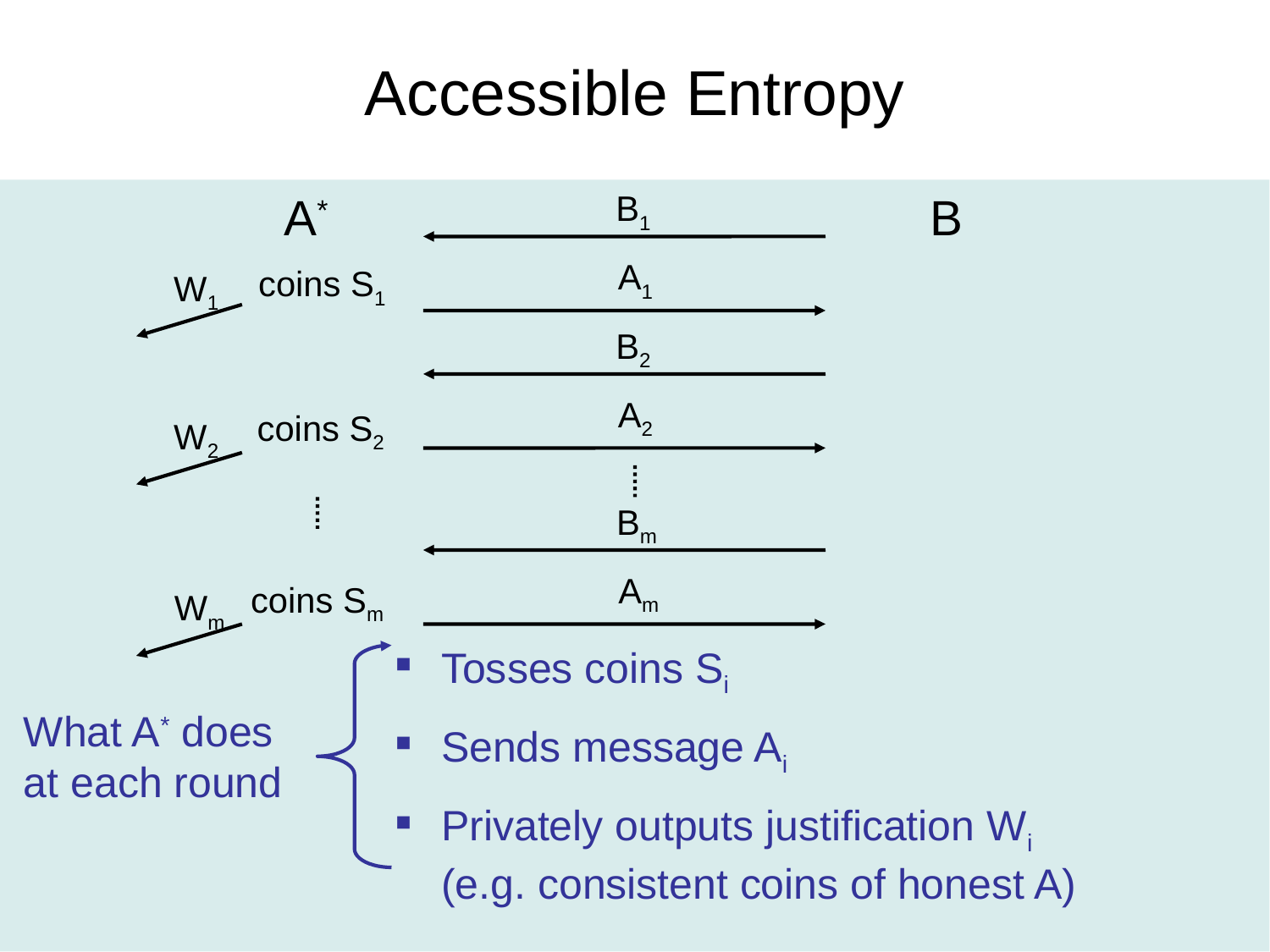

# Accessible Entropy
A*
B1
B

A1
coins S1
W1

B2

A2
coins S2
W2

Bm

Am
coins Sm
Wm

Tosses coins Si
Sends message Ai
Privately outputs justification Wi
(e.g. consistent coins of honest A)

What A* does
at each round